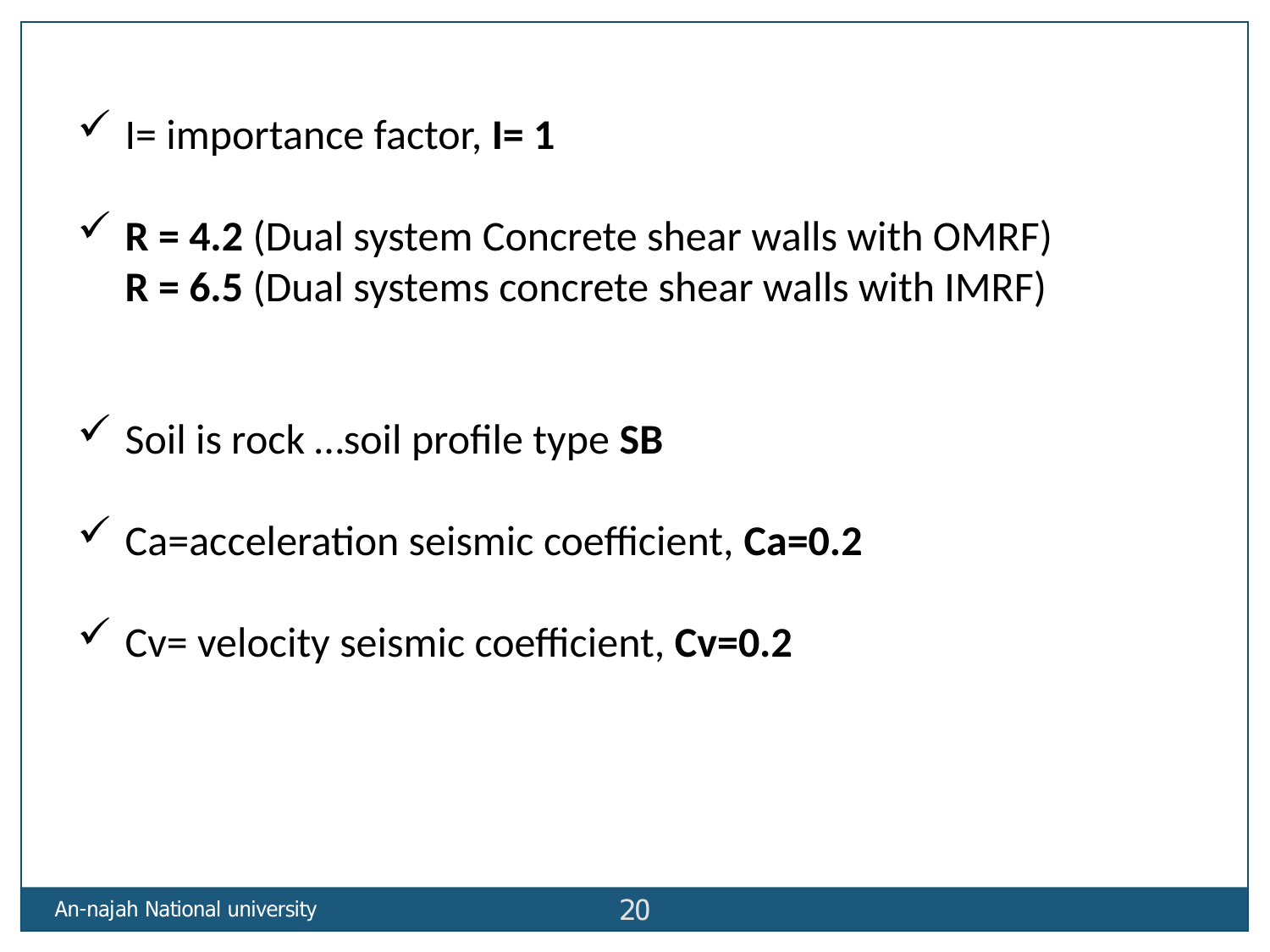

I= importance factor, I= 1

R = 4.2 (Dual system Concrete shear walls with OMRF)
R = 6.5 (Dual systems concrete shear walls with IMRF)

Soil is rock …soil profile type SB

Ca=acceleration seismic coefficient, Ca=0.2

Cv= velocity seismic coefficient, Cv=0.2
20
An-najah National university